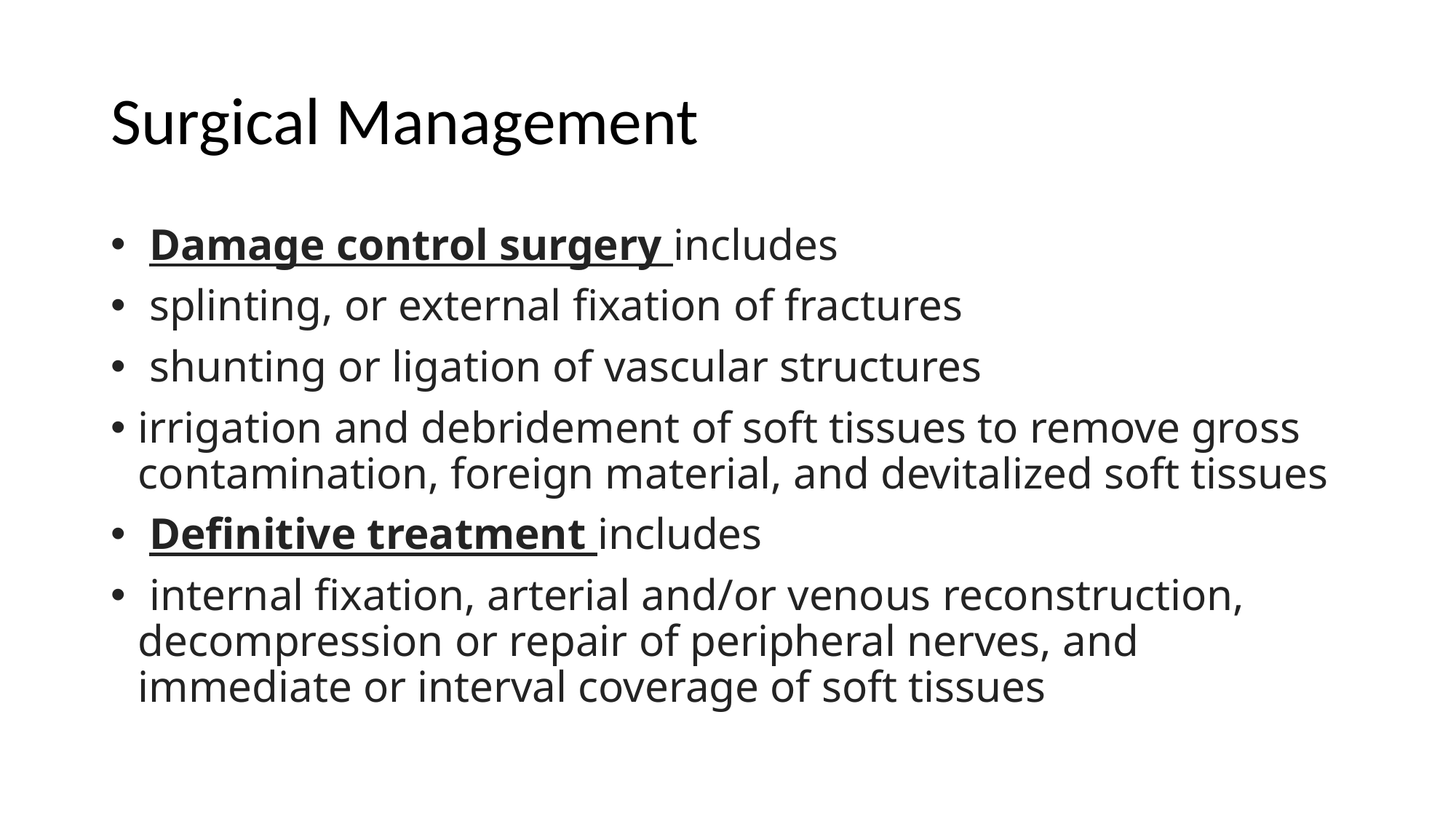

# Surgical Management
 Damage control surgery includes
 splinting, or external fixation of fractures
 shunting or ligation of vascular structures
irrigation and debridement of soft tissues to remove gross contamination, foreign material, and devitalized soft tissues
 Definitive treatment includes
 internal fixation, arterial and/or venous reconstruction, decompression or repair of peripheral nerves, and immediate or interval coverage of soft tissues